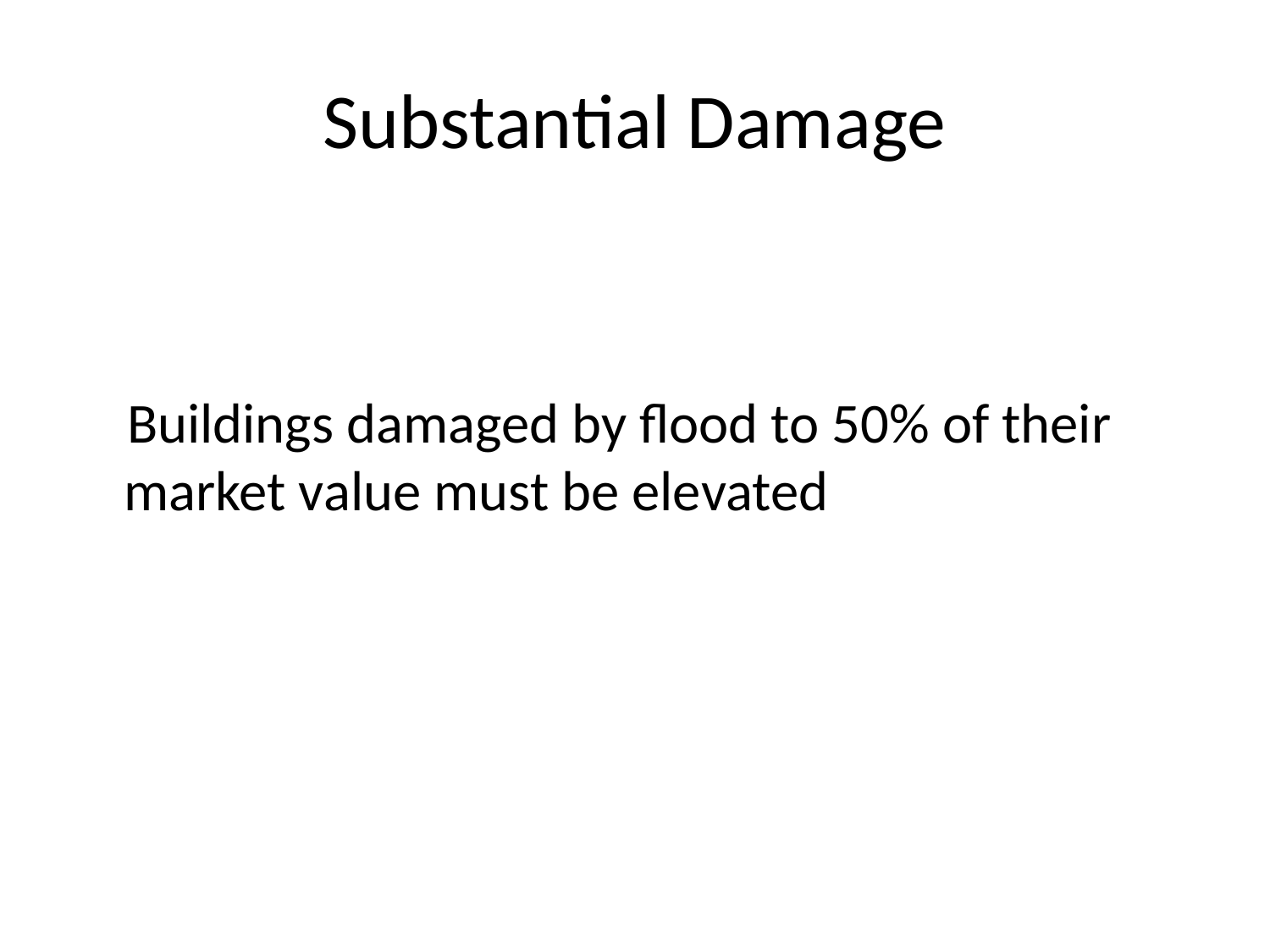

# Substantial Damage

    Buildings damaged by flood to 50% of their market value must be elevated